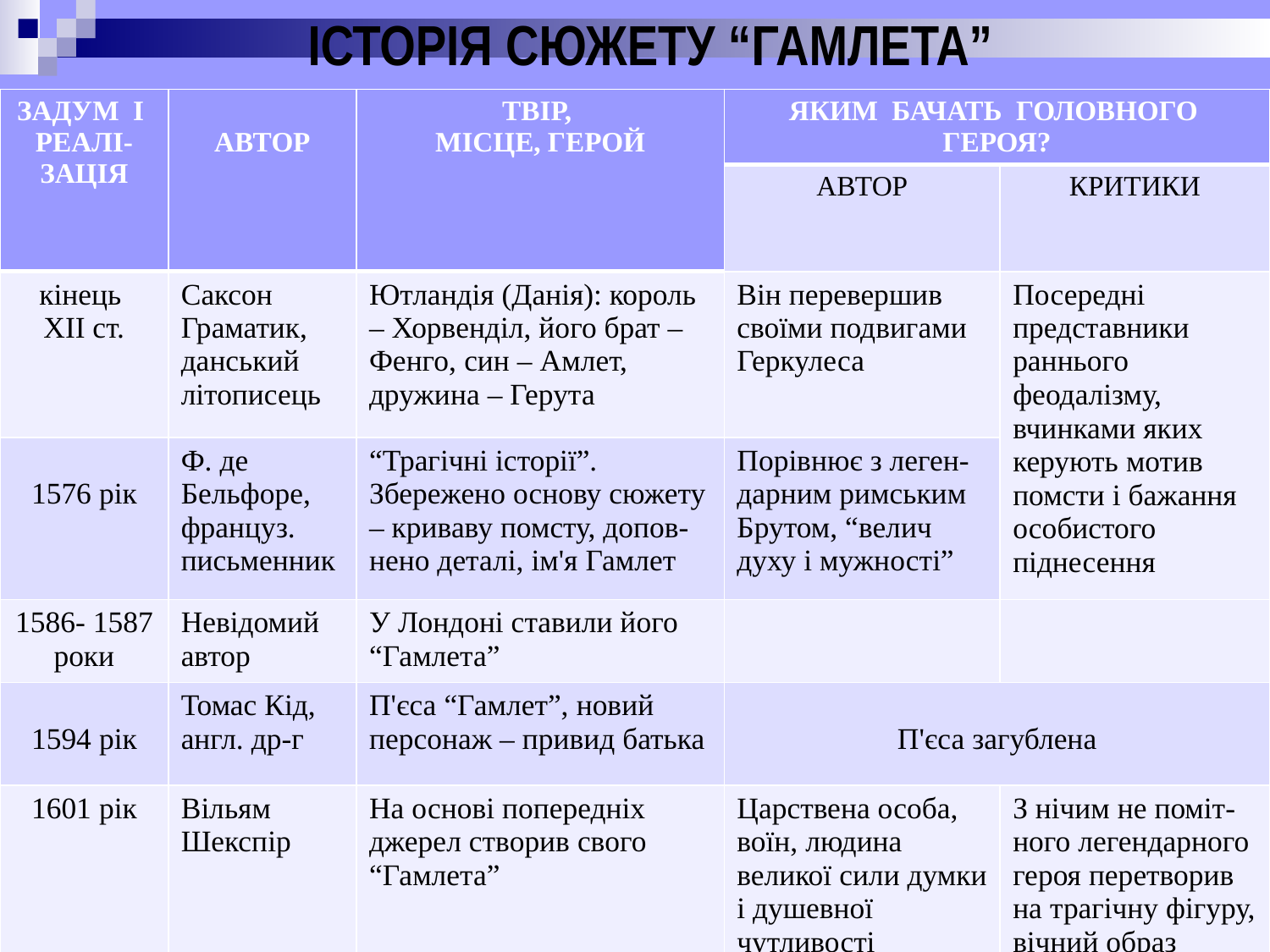

ІСТОРІЯ СЮЖЕТУ “ГАМЛЕТА”
| ЗАДУМ І РЕАЛІ-ЗАЦІЯ | АВТОР | ТВІР, МІСЦЕ, ГЕРОЙ | ЯКИМ БАЧАТЬ ГОЛОВНОГО ГЕРОЯ? |  |
| --- | --- | --- | --- | --- |
|  |  |  | АВТОР | КРИТИКИ |
| кінець ХІІ ст. | Саксон Граматик, данський літописець | Ютландія (Данія): король – Хорвенділ, його брат – Фенго, син – Амлет, дружина – Герута | Він перевершив своїми подвигами Геркулеса | Посередні представники раннього феодалізму, вчинками яких керують мотив помсти і бажання особистого піднесення |
| 1576 рік | Ф. де Бельфоре, француз. письменник | “Трагічні історії”. Збережено основу сюжету – криваву помсту, допов-нено деталі, ім'я Гамлет | Порівнює з леген-дарним римським Брутом, “велич духу і мужності” |  |
| 1586- 1587 роки | Невідомий автор | У Лондоні ставили його “Гамлета” |  |  |
| 1594 рік | Томас Кід, англ. др-г | П'єса “Гамлет”, новий персонаж – привид батька | П'єса загублена |  |
| 1601 рік | Вільям Шекспір | На основі попередніх джерел створив свого “Гамлета” | Царствена особа, воїн, людина великої сили думки і душевної чутливості | З нічим не поміт-ного легендарного героя перетворив на трагічну фігуру, вічний образ |